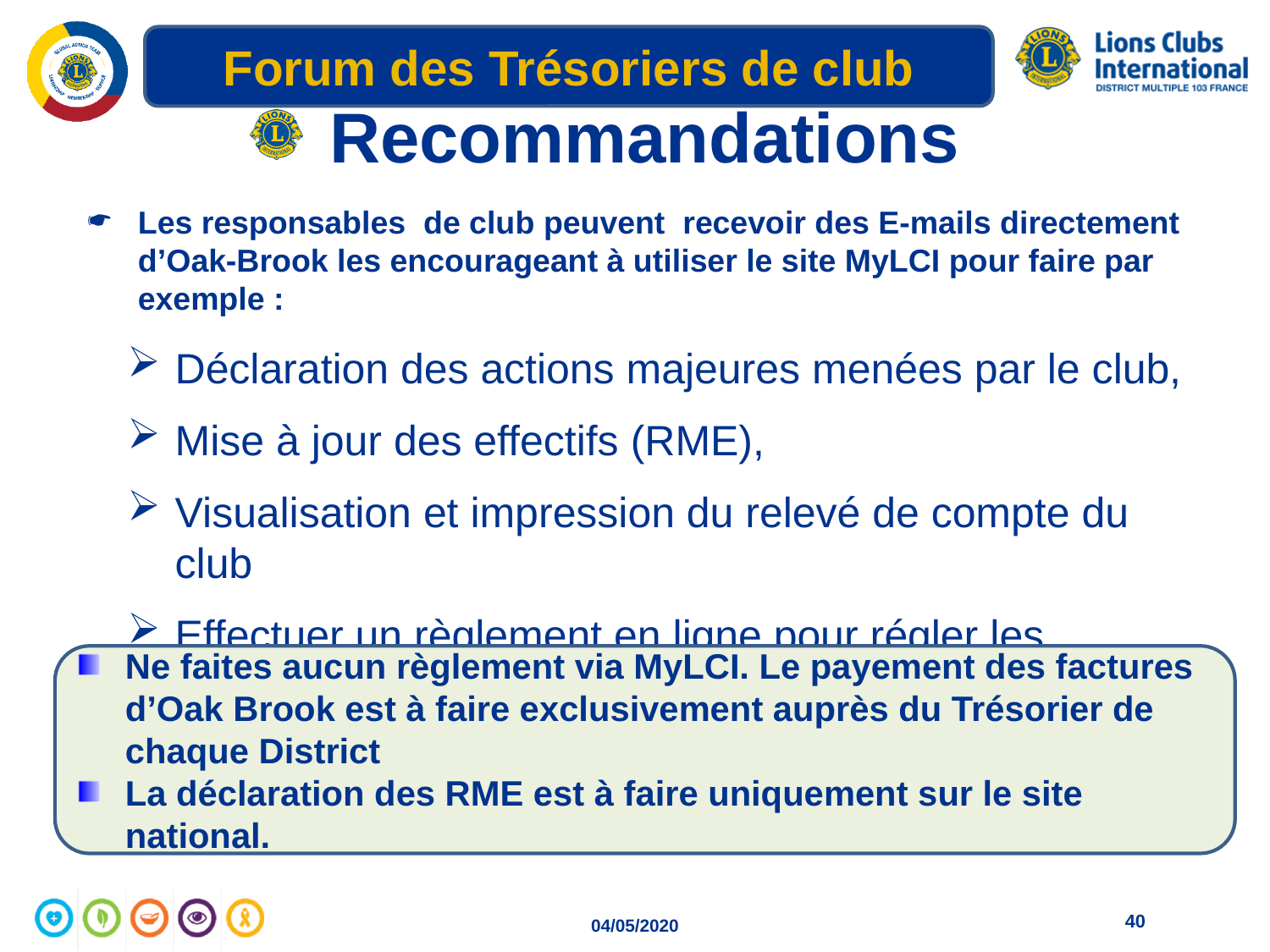

# Recommandations
Les responsables  de club peuvent  recevoir des E-mails directement d’Oak-Brook les encourageant à utiliser le site MyLCI pour faire par exemple :

Déclaration des actions majeures menées par le club,

Mise à jour des effectifs (RME),

Visualisation et impression du relevé de compte du club

Effectuer un règlement en ligne pour régler les factures d’Oak-Brook
Ne faites aucun règlement via MyLCI. Le payement des factures d’Oak Brook est à faire exclusivement auprès du Trésorier de chaque District
La déclaration des RME est à faire uniquement sur le site national.
40
04/05/2020